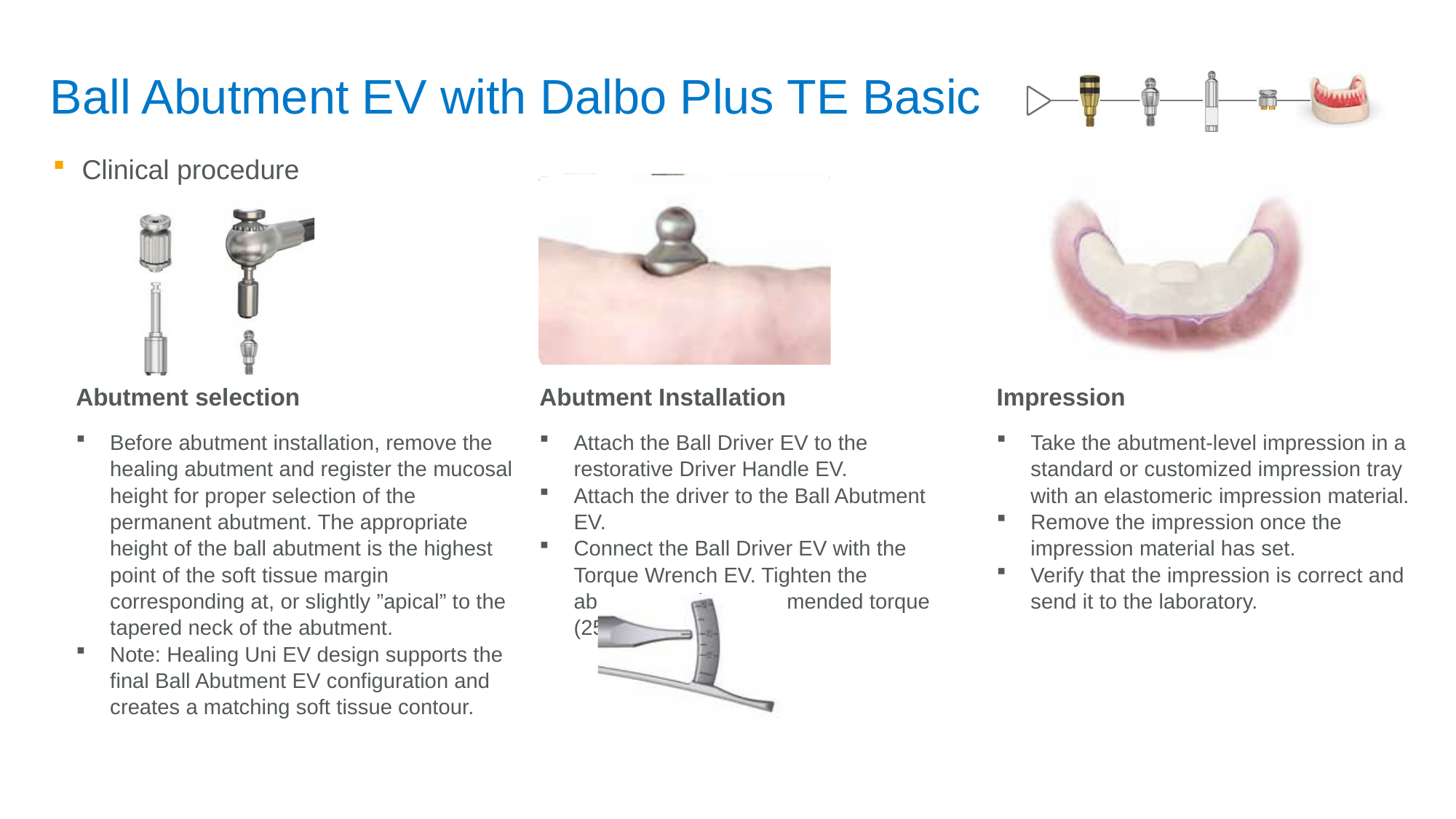

Ball Abutment EV with Dalbo Plus TE Basic

Clinical procedure

Abutment selection
Abutment Installation
Impression
Attach the Ball Driver EV to the restorative Driver Handle EV.
Attach the driver to the Ball Abutment EV.
Connect the Ball Driver EV with the Torque Wrench EV. Tighten the abutment to the recommended torque (25 Ncm).
Before abutment installation, remove the healing abutment and register the mucosal height for proper selection of the permanent abutment. The appropriate height of the ball abutment is the highest point of the soft tissue margin corresponding at, or slightly ”apical” to the tapered neck of the abutment.
Note: Healing Uni EV design supports the final Ball Abutment EV configuration and creates a matching soft tissue contour.
Take the abutment-level impression in a standard or customized impression tray with an elastomeric impression material.
Remove the impression once the impression material has set.
Verify that the impression is correct and send it to the laboratory.